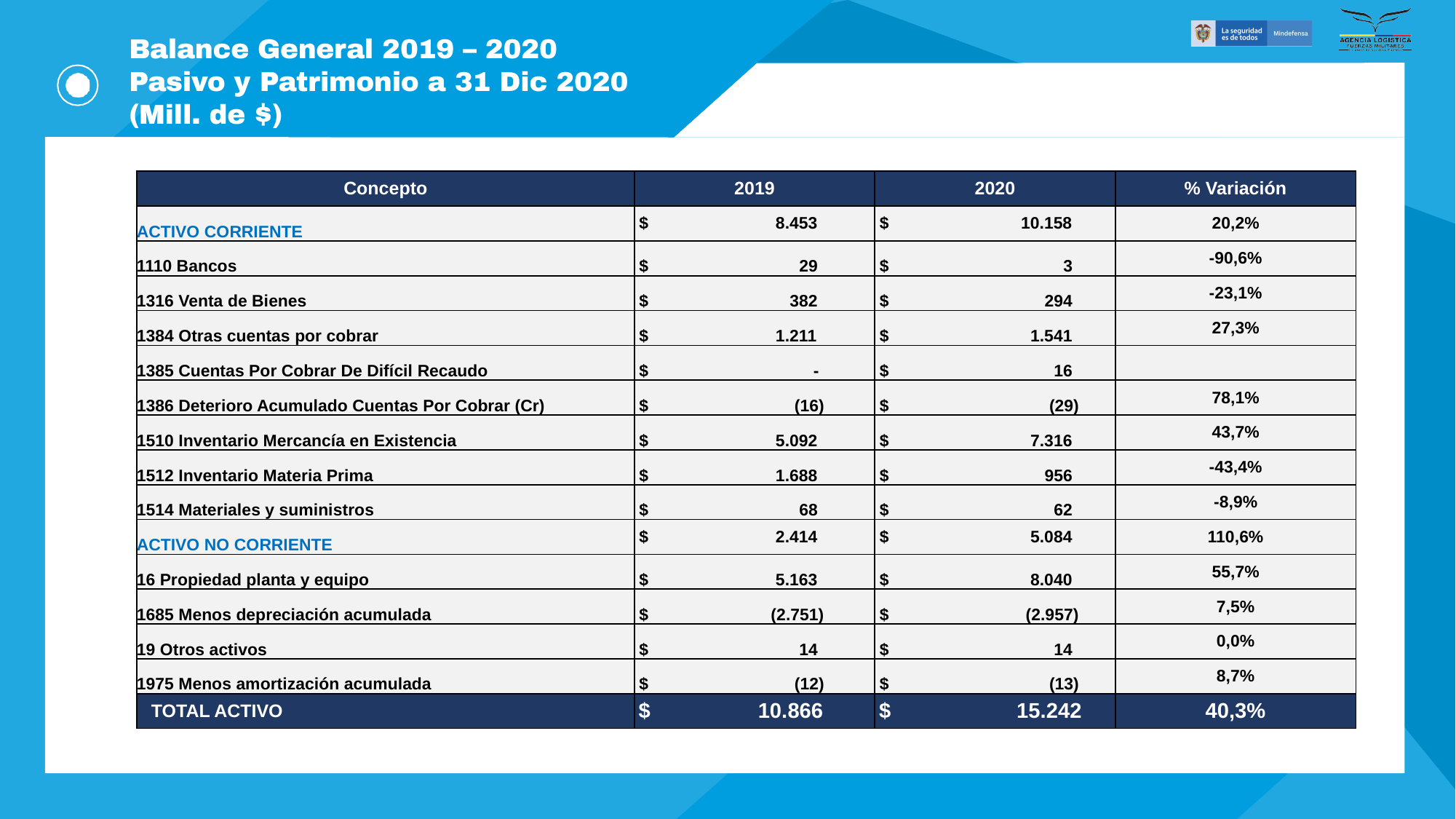

Balance General 2019 – 2020
Pasivo y Patrimonio a 31 Dic 2020
(Mill. de $)
| Concepto | 2019 | 2020 | % Variación |
| --- | --- | --- | --- |
| ACTIVO CORRIENTE | $ 8.453 | $ 10.158 | 20,2% |
| 1110 Bancos | $ 29 | $ 3 | -90,6% |
| 1316 Venta de Bienes | $ 382 | $ 294 | -23,1% |
| 1384 Otras cuentas por cobrar | $ 1.211 | $ 1.541 | 27,3% |
| 1385 Cuentas Por Cobrar De Difícil Recaudo | $ - | $ 16 |  |
| 1386 Deterioro Acumulado Cuentas Por Cobrar (Cr) | $ (16) | $ (29) | 78,1% |
| 1510 Inventario Mercancía en Existencia | $ 5.092 | $ 7.316 | 43,7% |
| 1512 Inventario Materia Prima | $ 1.688 | $ 956 | -43,4% |
| 1514 Materiales y suministros | $ 68 | $ 62 | -8,9% |
| ACTIVO NO CORRIENTE | $ 2.414 | $ 5.084 | 110,6% |
| 16 Propiedad planta y equipo | $ 5.163 | $ 8.040 | 55,7% |
| 1685 Menos depreciación acumulada | $ (2.751) | $ (2.957) | 7,5% |
| 19 Otros activos | $ 14 | $ 14 | 0,0% |
| 1975 Menos amortización acumulada | $ (12) | $ (13) | 8,7% |
| TOTAL ACTIVO | $ 10.866 | $ 15.242 | 40,3% |